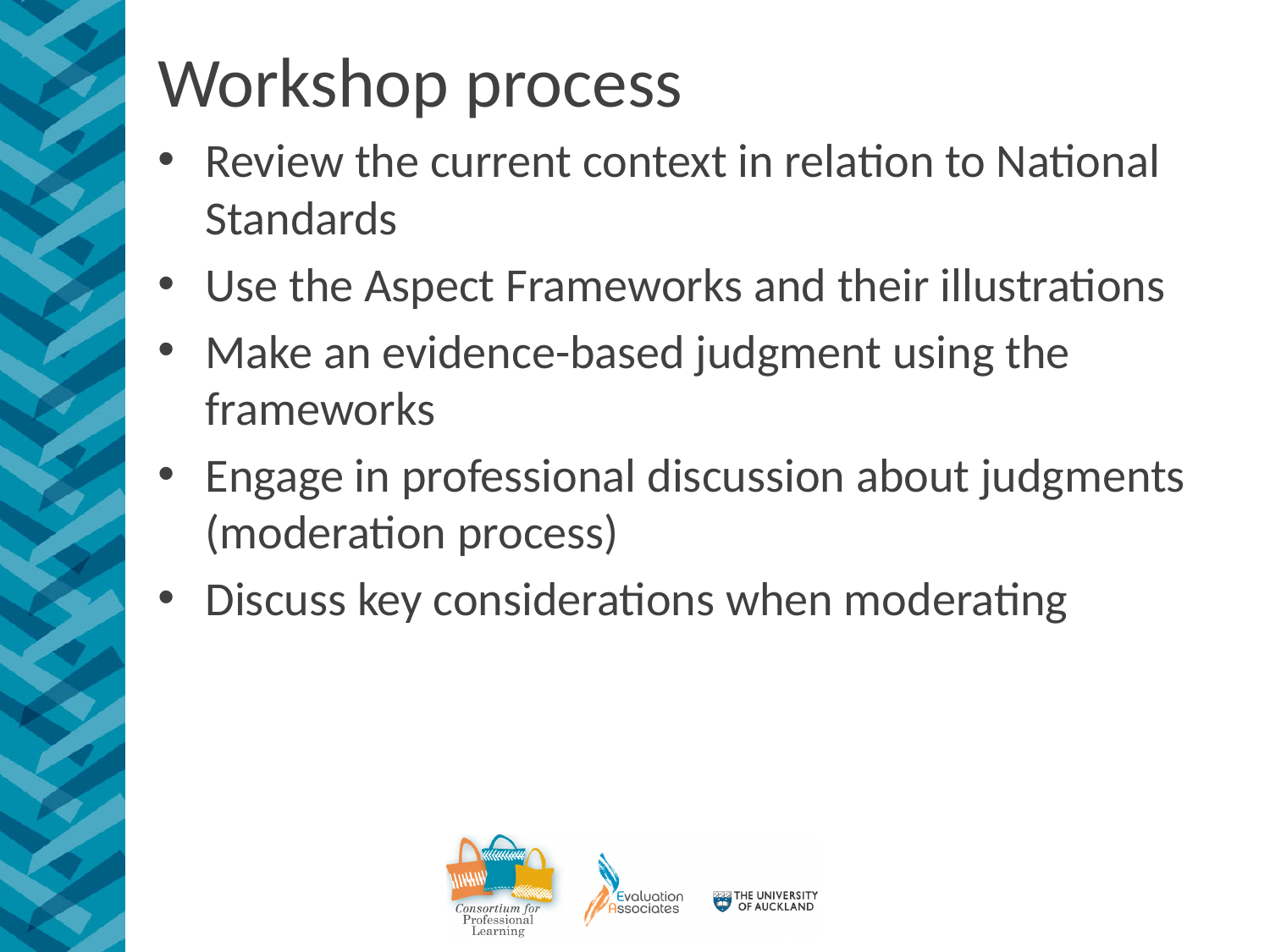

# Workshop process
Review the current context in relation to National Standards
Use the Aspect Frameworks and their illustrations
Make an evidence-based judgment using the frameworks
Engage in professional discussion about judgments (moderation process)
Discuss key considerations when moderating